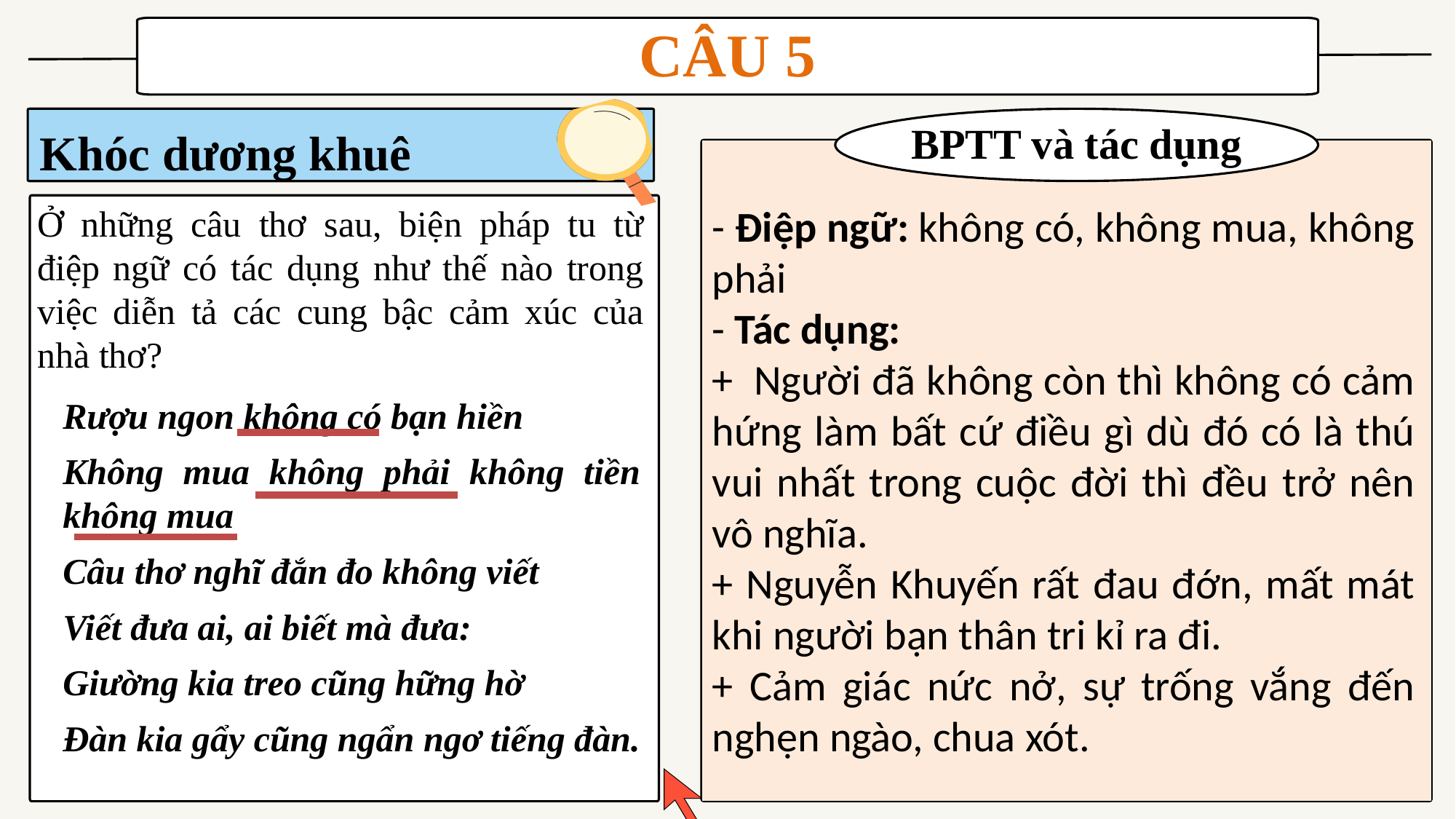

CÂU 5

BPTT và tác dụng
Khóc dương khuê

- Điệp ngữ: không có, không mua, không phải
- Tác dụng:
+  Người đã không còn thì không có cảm hứng làm bất cứ điều gì dù đó có là thú vui nhất trong cuộc đời thì đều trở nên vô nghĩa.
+ Nguyễn Khuyến rất đau đớn, mất mát khi người bạn thân tri kỉ ra đi.
+ Cảm giác nức nở, sự trống vắng đến nghẹn ngào, chua xót.
Ở những câu thơ sau, biện pháp tu từ điệp ngữ có tác dụng như thế nào trong việc diễn tả các cung bậc cảm xúc của nhà thơ?

Rượu ngon không có bạn hiền
Không mua không phải không tiền không mua
Câu thơ nghĩ đắn đo không viết
Viết đưa ai, ai biết mà đưa:
Giường kia treo cũng hững hờ
Đàn kia gẩy cũng ngẩn ngơ tiếng đàn.